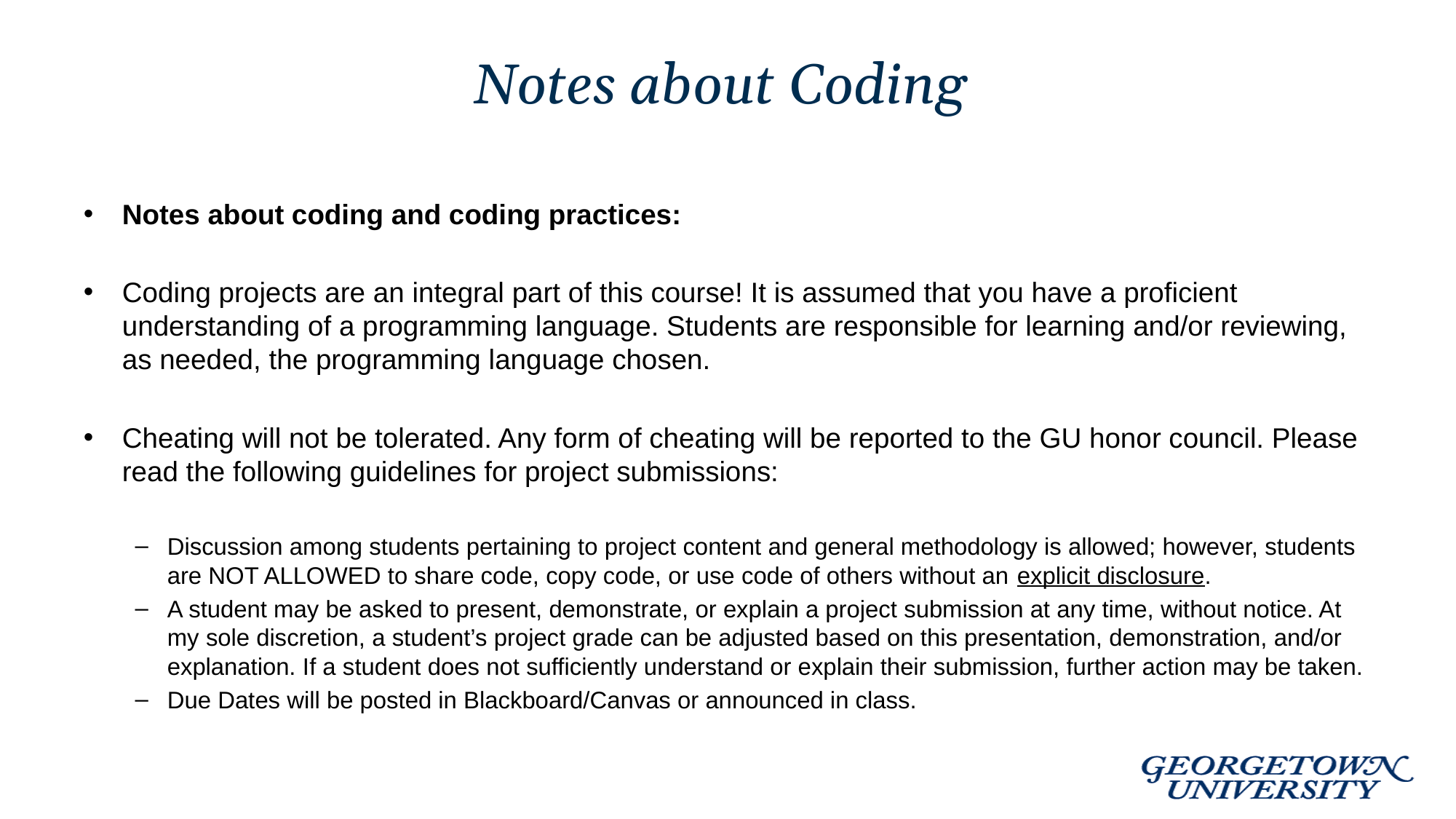

# Notes about Coding
Notes about coding and coding practices:

Coding projects are an integral part of this course! It is assumed that you have a proficient understanding of a programming language. Students are responsible for learning and/or reviewing, as needed, the programming language chosen.

Cheating will not be tolerated. Any form of cheating will be reported to the GU honor council. Please read the following guidelines for project submissions:

Discussion among students pertaining to project content and general methodology is allowed; however, students are NOT ALLOWED to share code, copy code, or use code of others without an explicit disclosure.
A student may be asked to present, demonstrate, or explain a project submission at any time, without notice. At my sole discretion, a student’s project grade can be adjusted based on this presentation, demonstration, and/or explanation. If a student does not sufficiently understand or explain their submission, further action may be taken.
Due Dates will be posted in Blackboard/Canvas or announced in class.